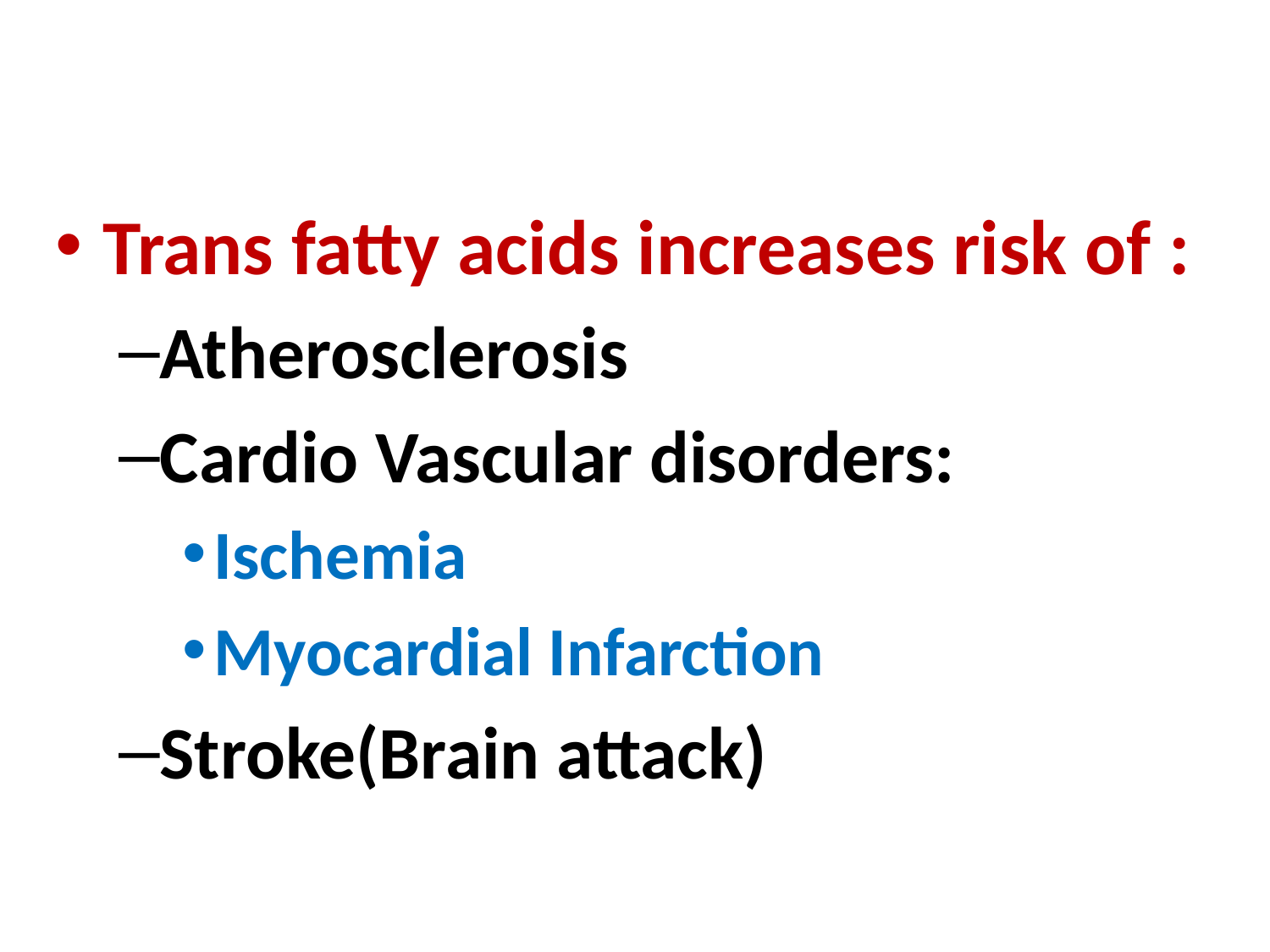

Trans fatty acids increases risk of :
Atherosclerosis
Cardio Vascular disorders:
Ischemia
Myocardial Infarction
Stroke(Brain attack)